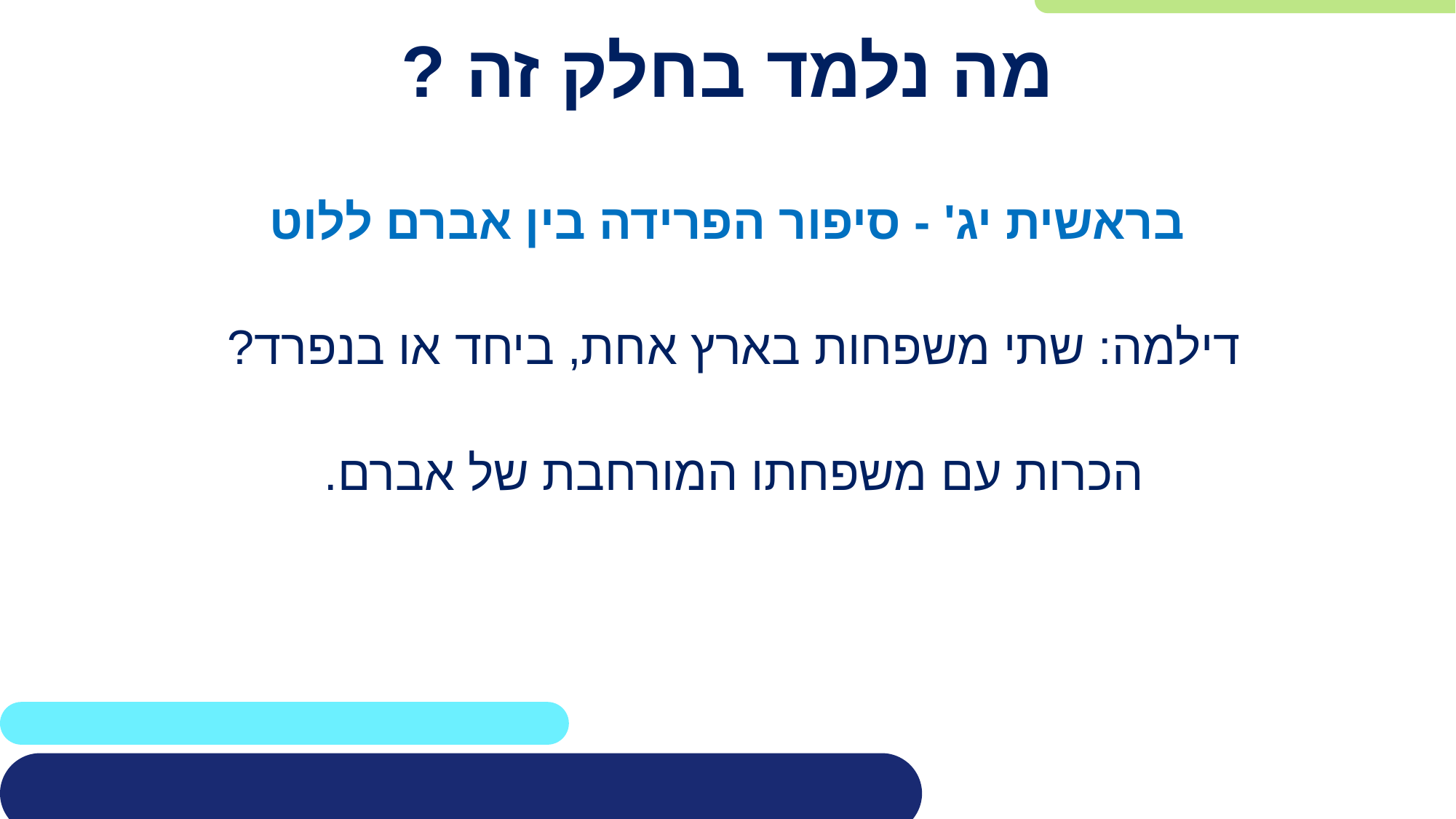

# מה נלמד בחלק זה ?
בראשית יג' - סיפור הפרידה בין אברם ללוט
דילמה: שתי משפחות בארץ אחת, ביחד או בנפרד?
הכרות עם משפחתו המורחבת של אברם.